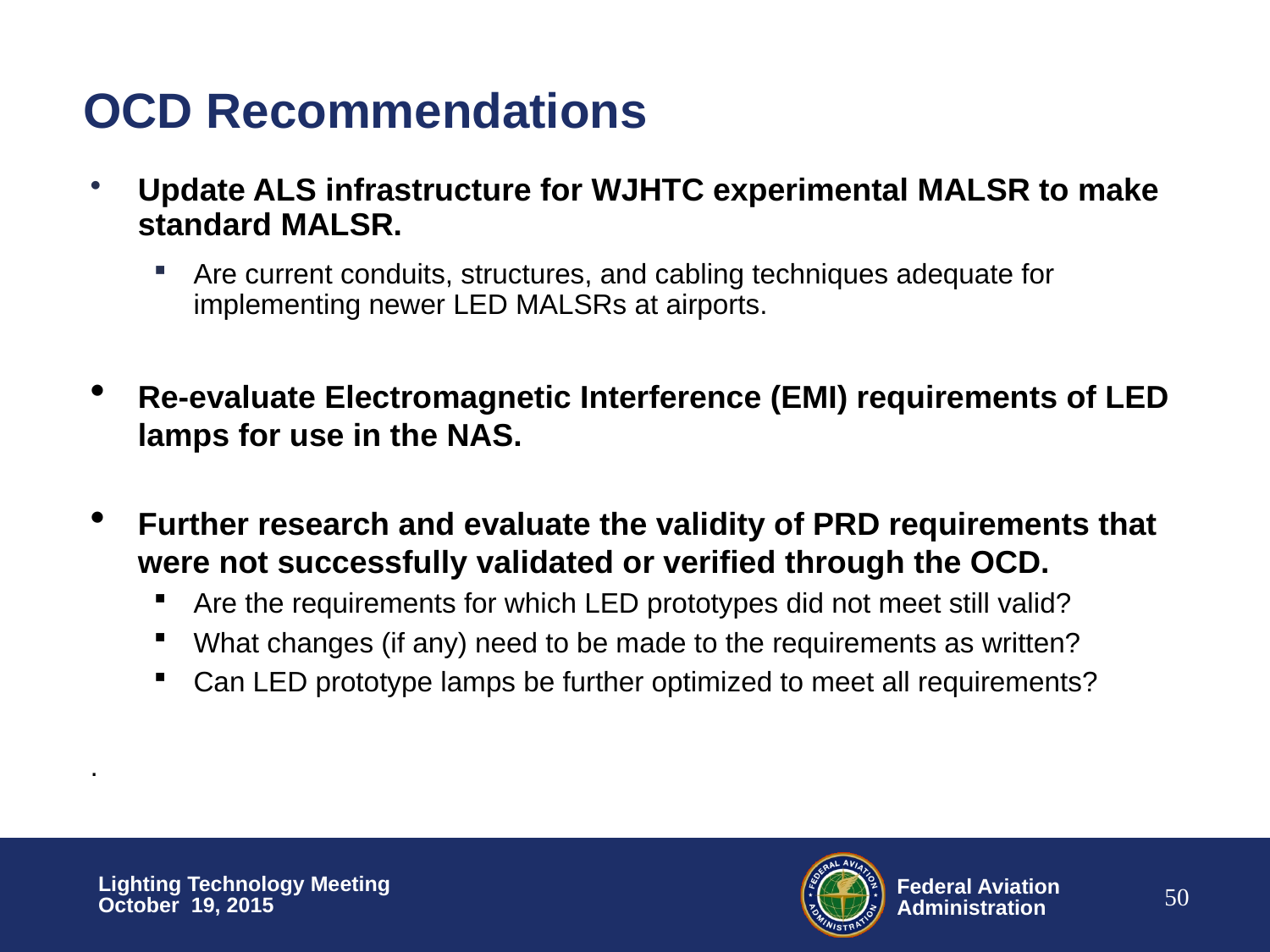

# OCD Recommendations
Update ALS infrastructure for WJHTC experimental MALSR to make standard MALSR.
Are current conduits, structures, and cabling techniques adequate for implementing newer LED MALSRs at airports.

Re-evaluate Electromagnetic Interference (EMI) requirements of LED lamps for use in the NAS.

Further research and evaluate the validity of PRD requirements that were not successfully validated or verified through the OCD.
Are the requirements for which LED prototypes did not meet still valid?
What changes (if any) need to be made to the requirements as written?
Can LED prototype lamps be further optimized to meet all requirements?

.